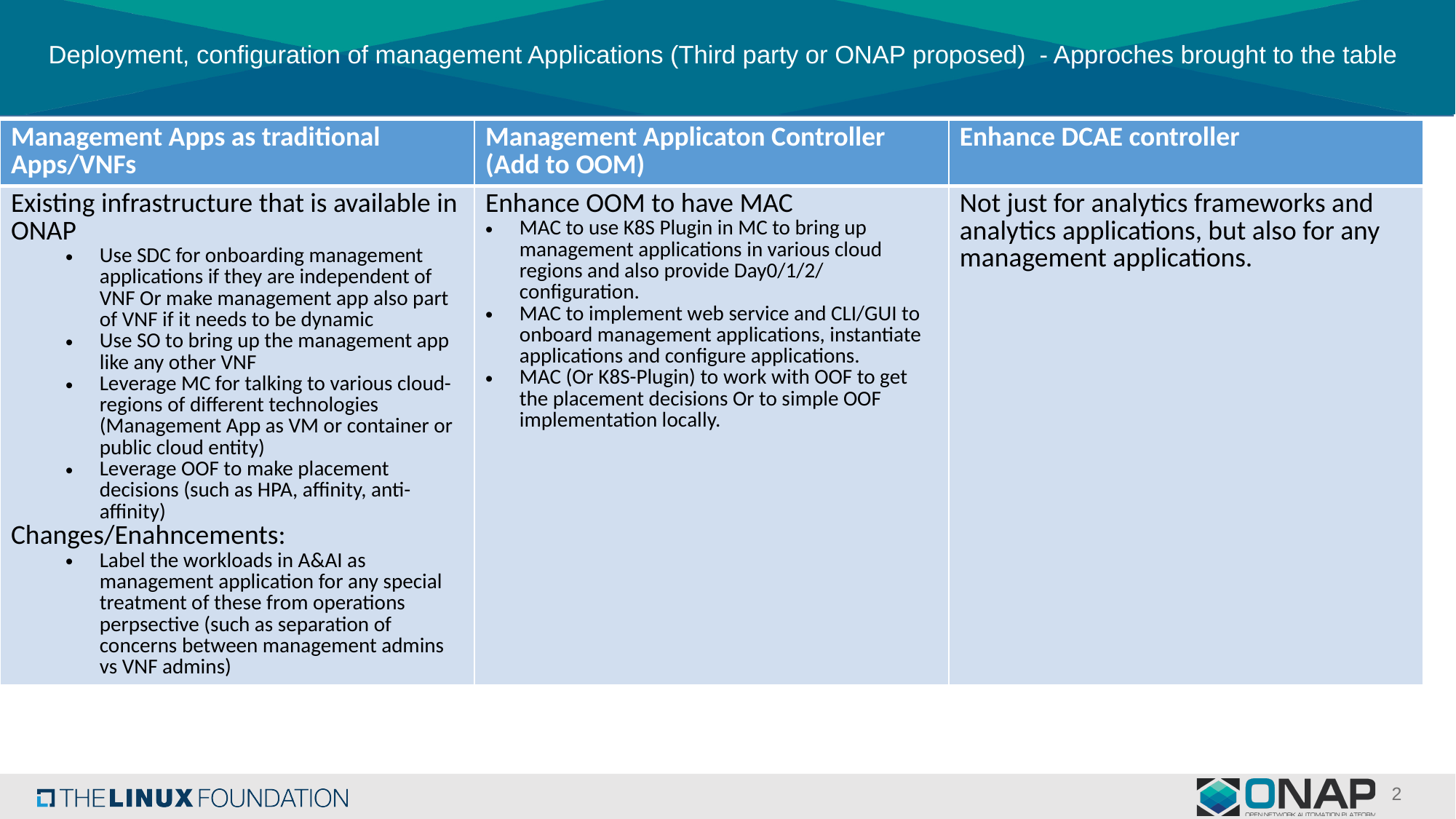

# Deployment, configuration of management Applications (Third party or ONAP proposed)  - Approches brought to the table
| Management Apps as traditional Apps/VNFs | Management Applicaton Controller (Add to OOM) | Enhance DCAE controller |
| --- | --- | --- |
| Existing infrastructure that is available in ONAP Use SDC for onboarding management applications if they are independent of VNF Or make management app also part of VNF if it needs to be dynamic Use SO to bring up the management app like any other VNF Leverage MC for talking to various cloud-regions of different technologies (Management App as VM or container or public cloud entity) Leverage OOF to make placement decisions (such as HPA, affinity, anti-affinity) Changes/Enahncements: Label the workloads in A&AI as management application for any special treatment of these from operations perpsective (such as separation of concerns between management admins vs VNF admins) | Enhance OOM to have MAC MAC to use K8S Plugin in MC to bring up management applications in various cloud regions and also provide Day0/1/2/ configuration. MAC to implement web service and CLI/GUI to onboard management applications, instantiate applications and configure applications. MAC (Or K8S-Plugin) to work with OOF to get the placement decisions Or to simple OOF implementation locally. | Not just for analytics frameworks and analytics applications, but also for any management applications. |
2